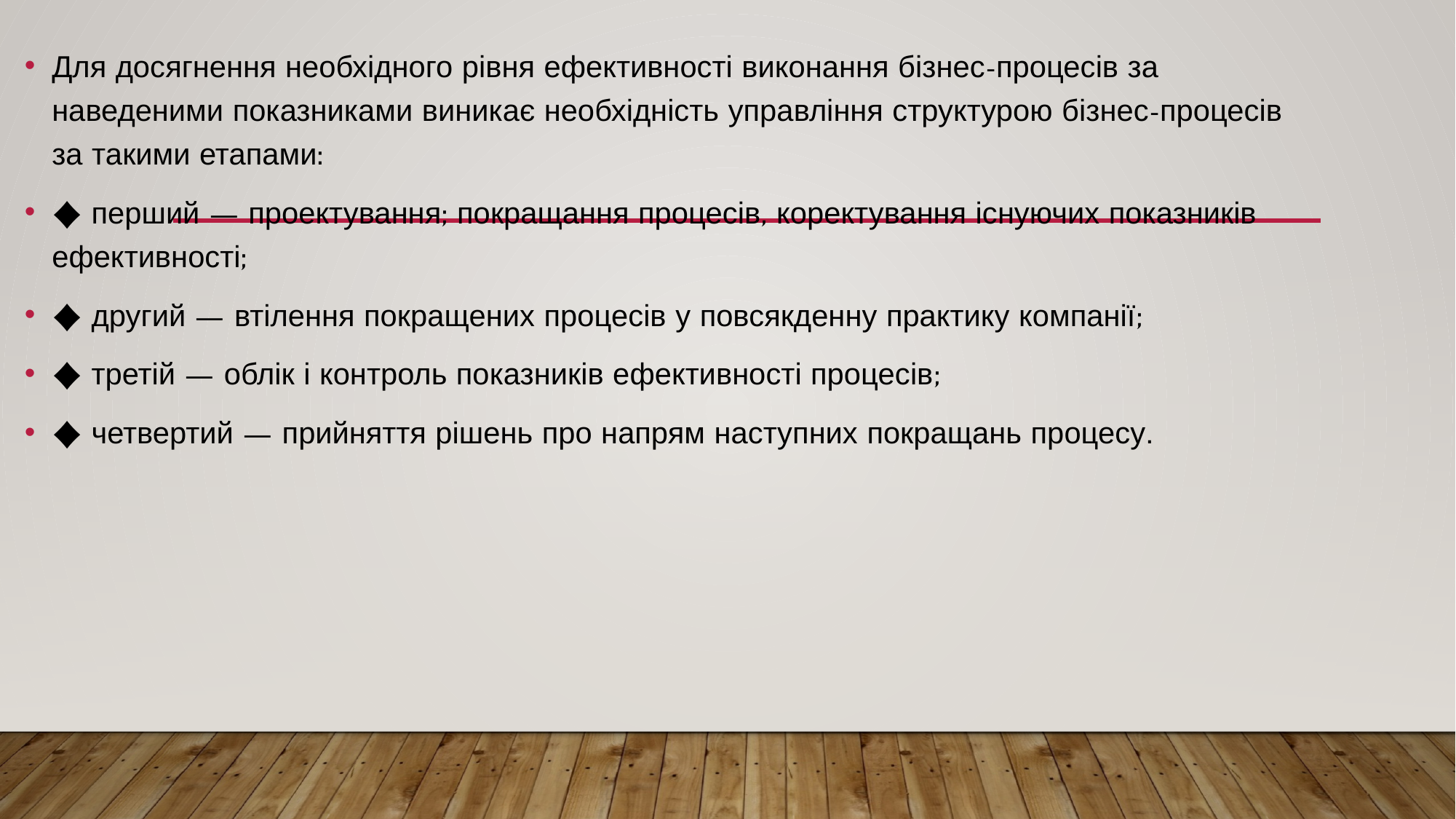

Для досягнення необхідного рівня ефективності виконання бізнес-процесів за наведеними показниками виникає необхідність управління структурою бізнес-процесів за такими етапами:
♦ перший — проектування; покращання процесів, коректування існуючих показників ефективності;
♦ другий — втілення покращених процесів у повсякденну практику компанії;
♦ третій — облік і контроль показників ефективності процесів;
♦ четвертий — прийняття рішень про напрям наступних покращань процесу.